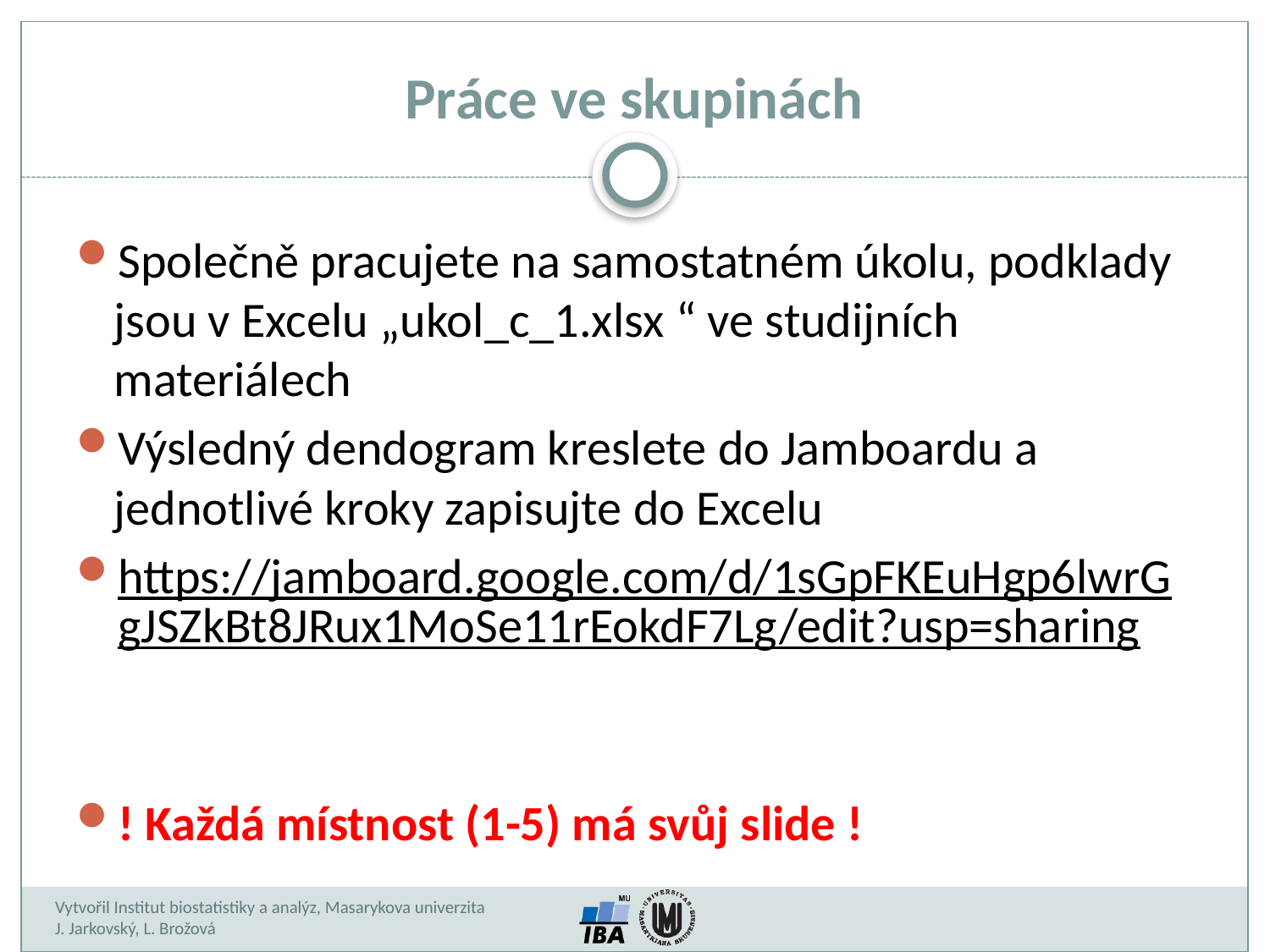

# Práce ve skupinách
Společně pracujete na samostatném úkolu, podklady jsou v Excelu „ukol_c_1.xlsx “ ve studijních materiálech
Výsledný dendogram kreslete do Jamboardu a jednotlivé kroky zapisujte do Excelu
https://jamboard.google.com/d/1sGpFKEuHgp6lwrGgJSZkBt8JRux1MoSe11rEokdF7Lg/edit?usp=sharing

! Každá místnost (1-5) má svůj slide !
Vytvořil Institut biostatistiky a analýz, Masarykova univerzita
J. Jarkovský, L. Brožová